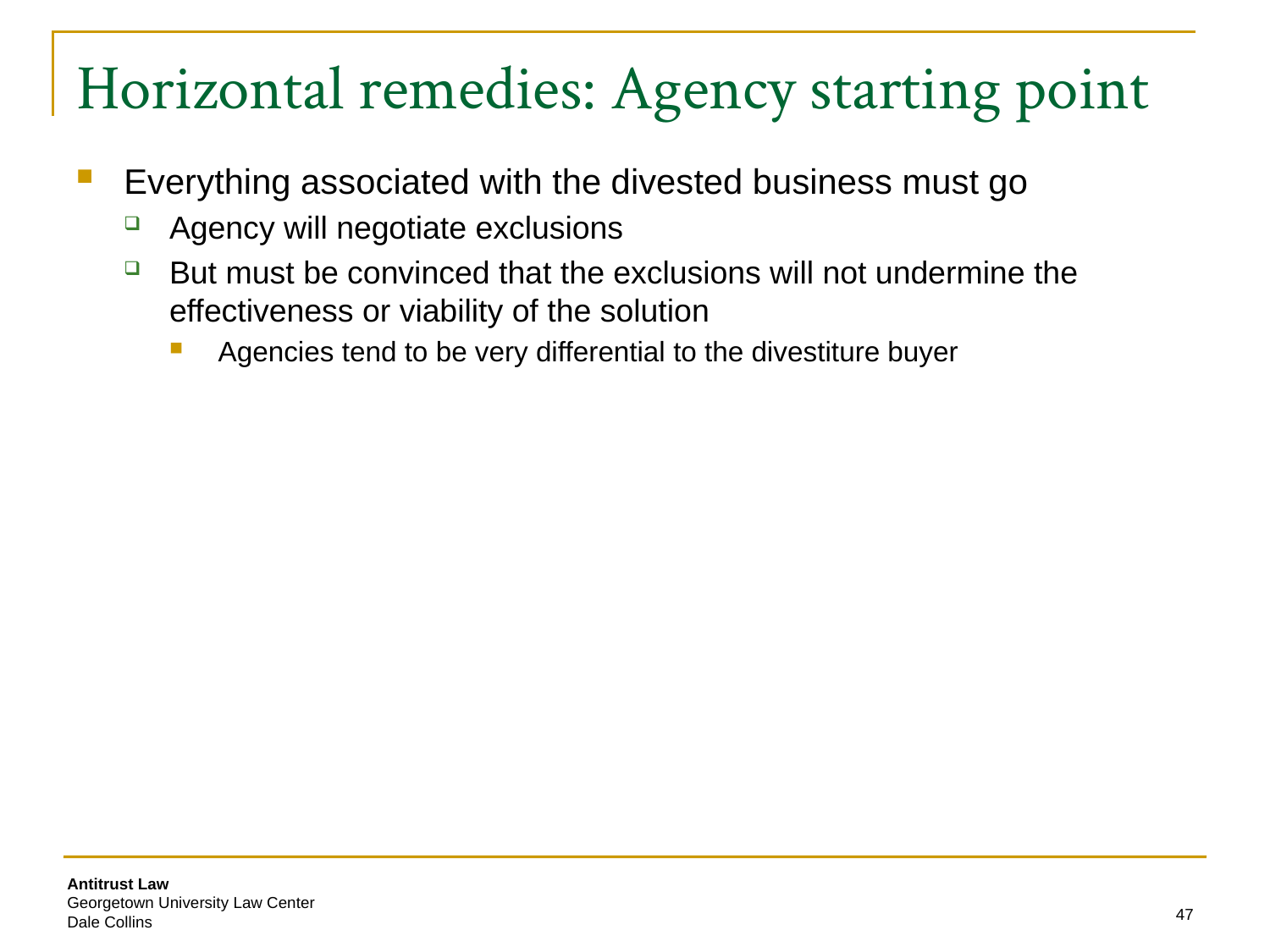

# Horizontal remedies: Agency starting point
Everything associated with the divested business must go
Agency will negotiate exclusions
But must be convinced that the exclusions will not undermine the effectiveness or viability of the solution
Agencies tend to be very differential to the divestiture buyer
47